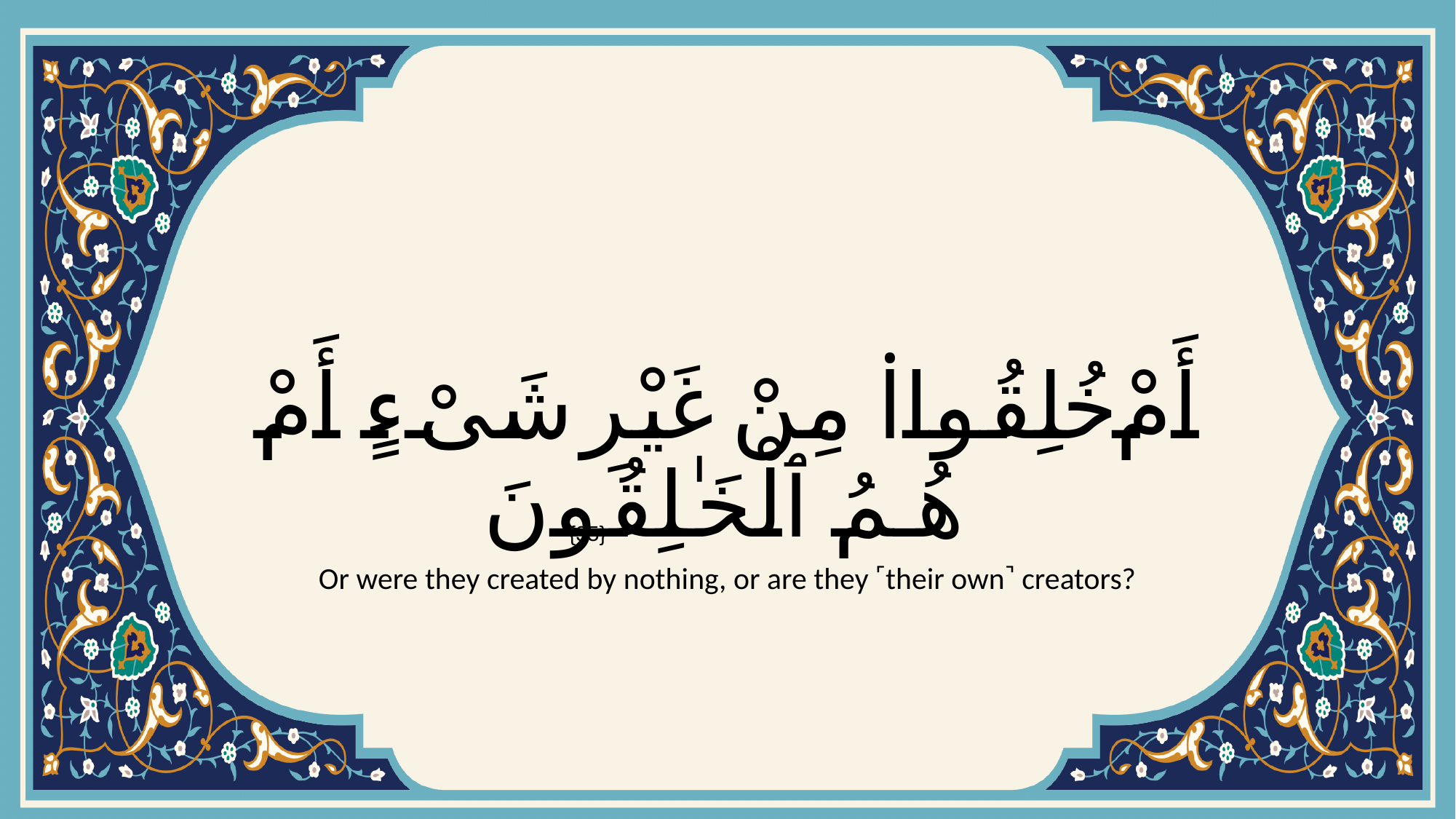

# أَمْ خُلِقُوا۟ مِنْ غَيْرِ شَىْءٍ أَمْ هُمُ ٱلْخَـٰلِقُونَ
{35}
Or were they created by nothing, or are they ˹their own˺ creators?